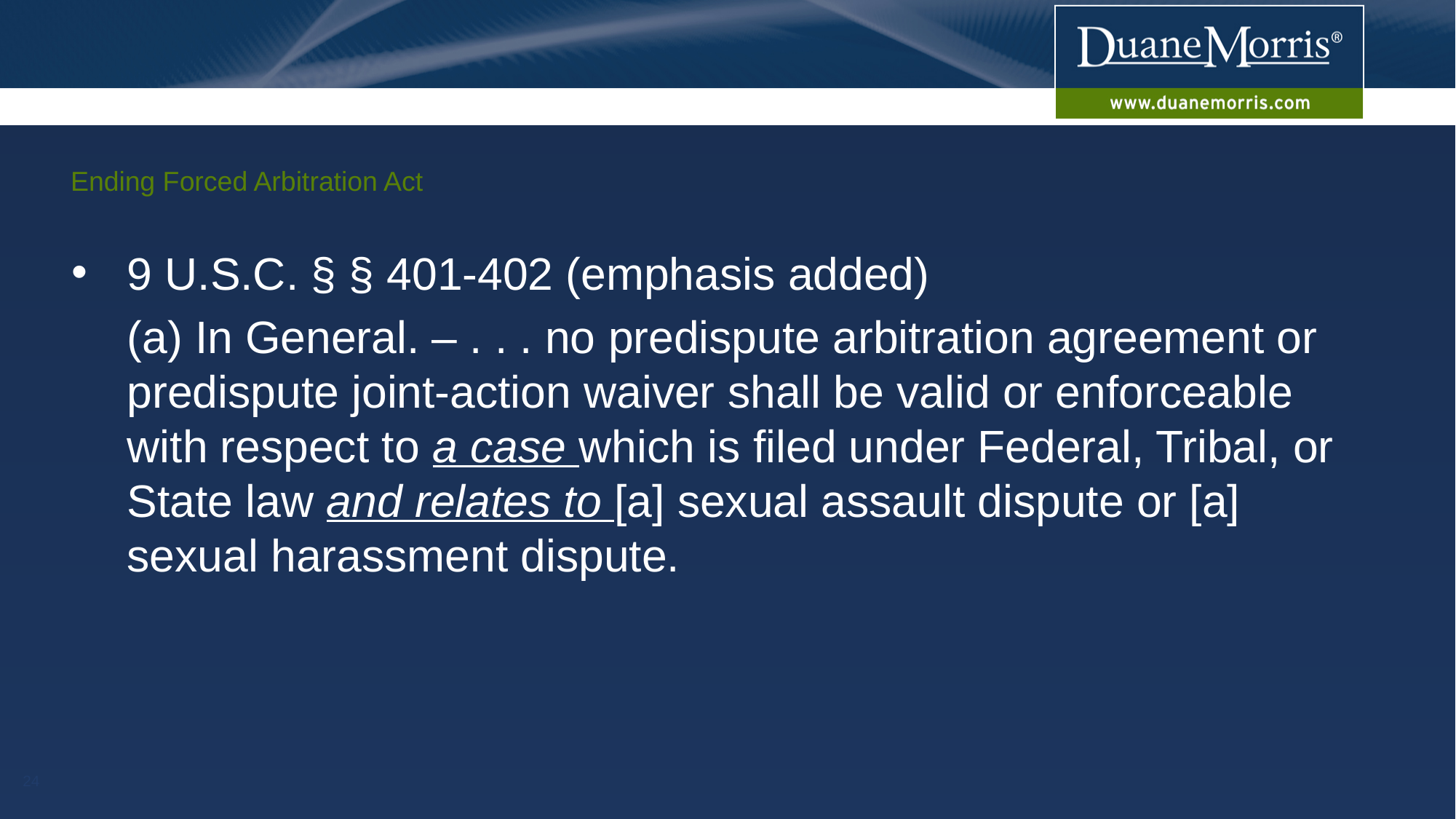

# Ending Forced Arbitration Act
9 U.S.C. § § 401-402 (emphasis added)
(a) In General. – . . . no predispute arbitration agreement or predispute joint-action waiver shall be valid or enforceable with respect to a case which is filed under Federal, Tribal, or State law and relates to [a] sexual assault dispute or [a] sexual harassment dispute.
24